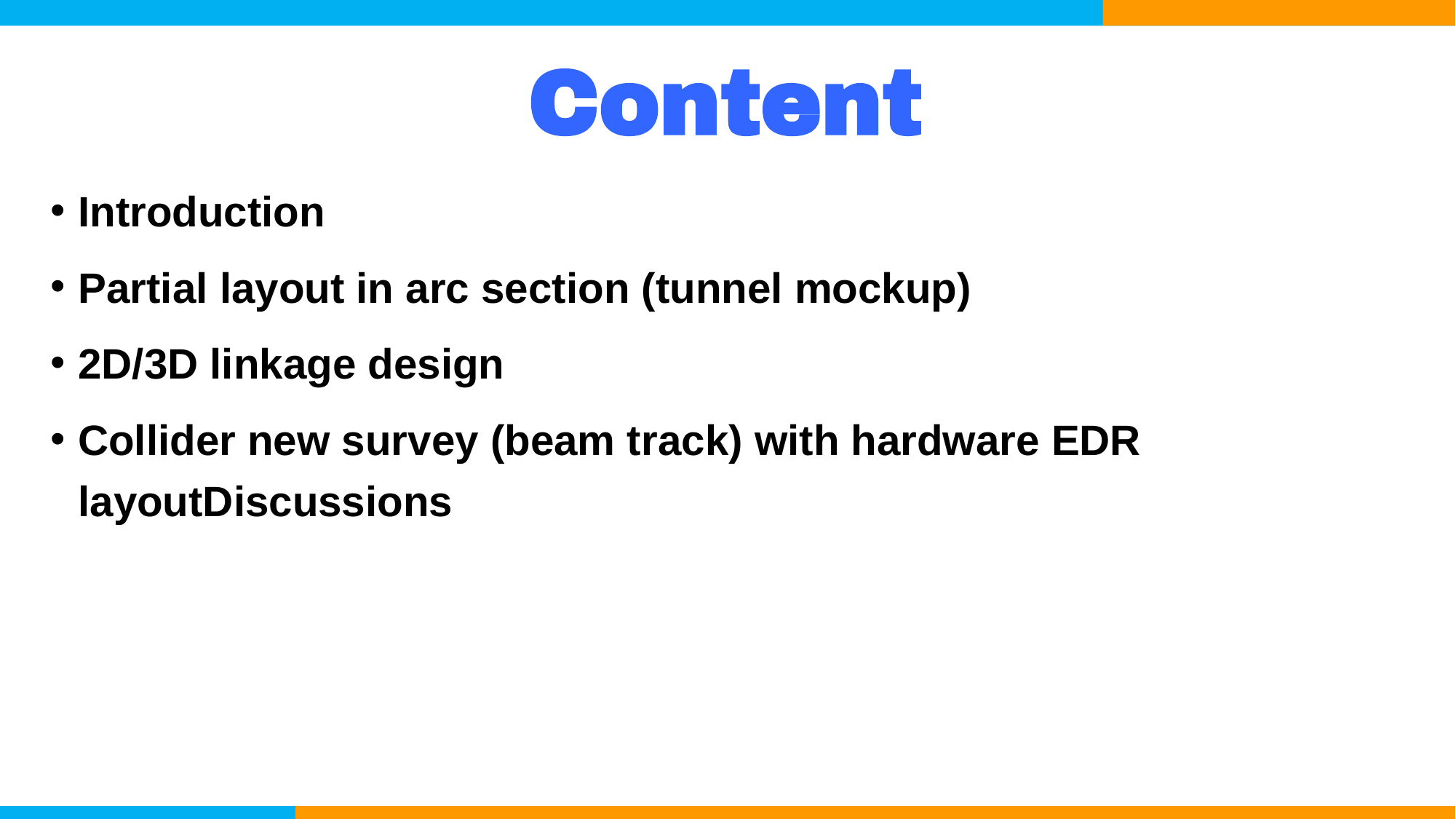

# Content
Introduction
Partial layout in arc section (tunnel mockup)
2D/3D linkage design
Collider new survey (beam track) with hardware EDR layoutDiscussions